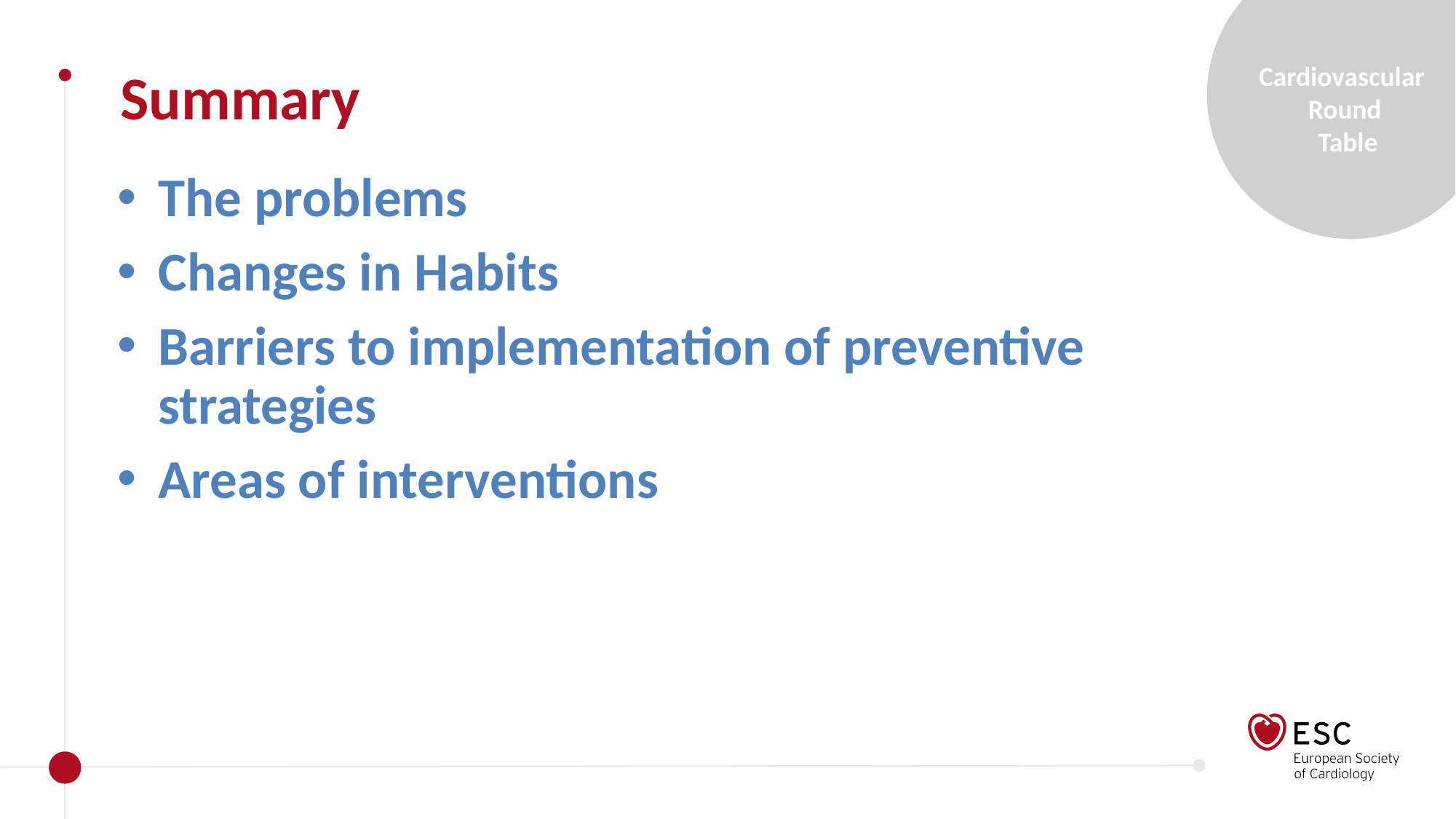

Summary
The problems
Changes in Habits
Barriers to implementation of preventive strategies
Areas of interventions